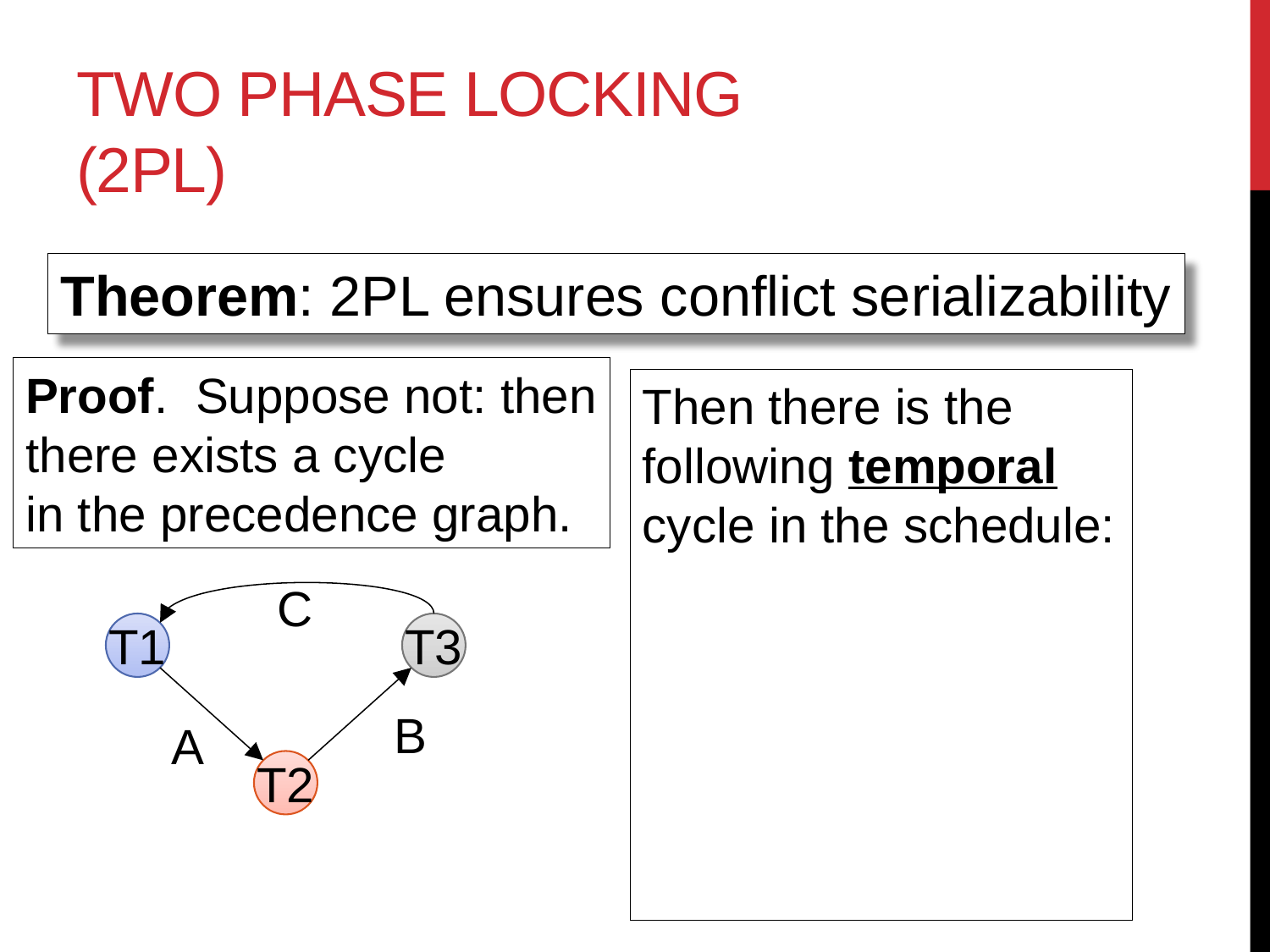

# Two Phase Locking (2PL)
Theorem: 2PL ensures conflict serializability
Proof.  Suppose not: then
there exists a cycle
in the precedence graph.
Then there is the
following temporal
cycle in the schedule:
C
T1
T3
B
A
T2